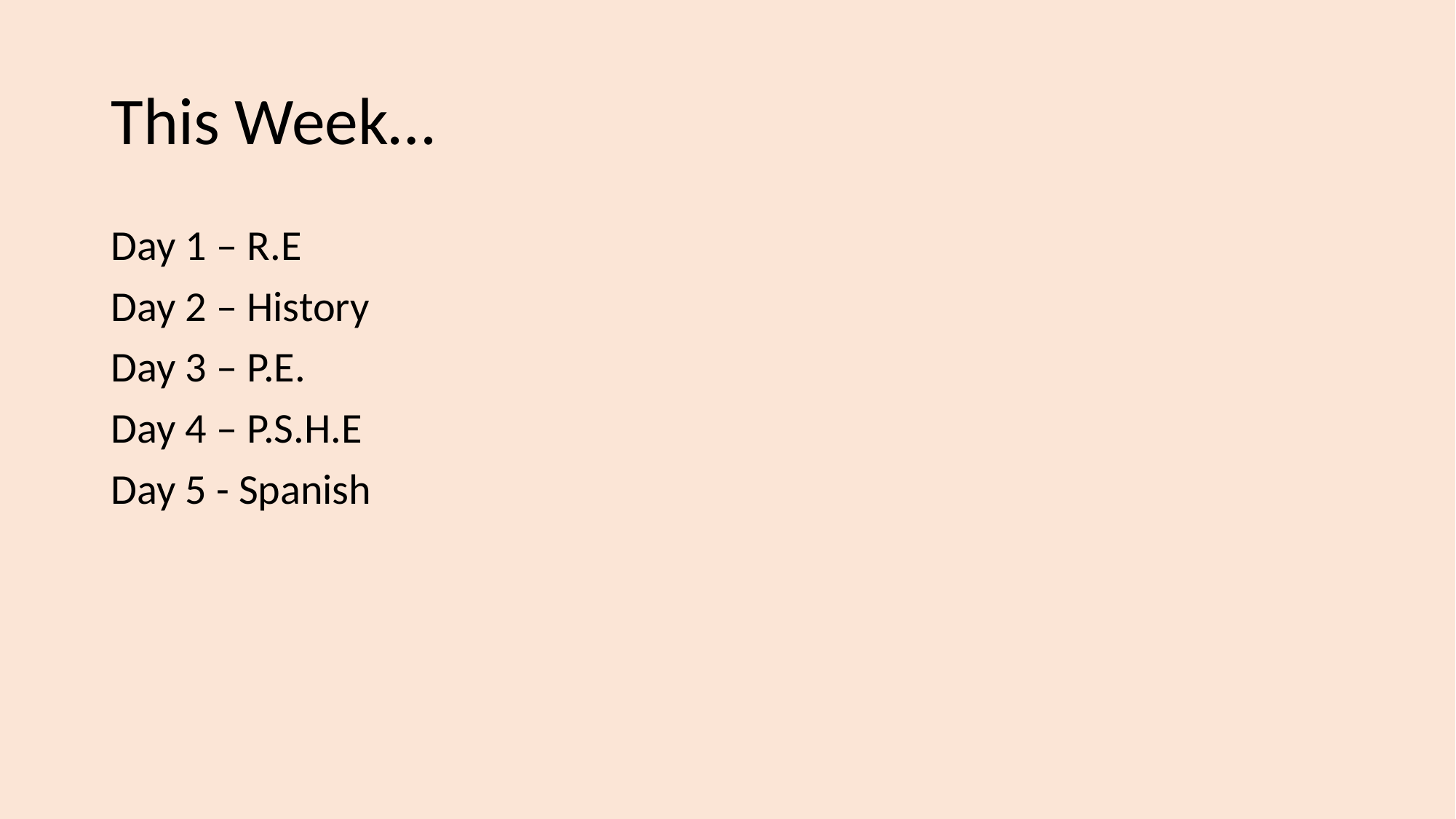

# This Week…
Day 1 – R.E
Day 2 – History
Day 3 – P.E.
Day 4 – P.S.H.E
Day 5 - Spanish